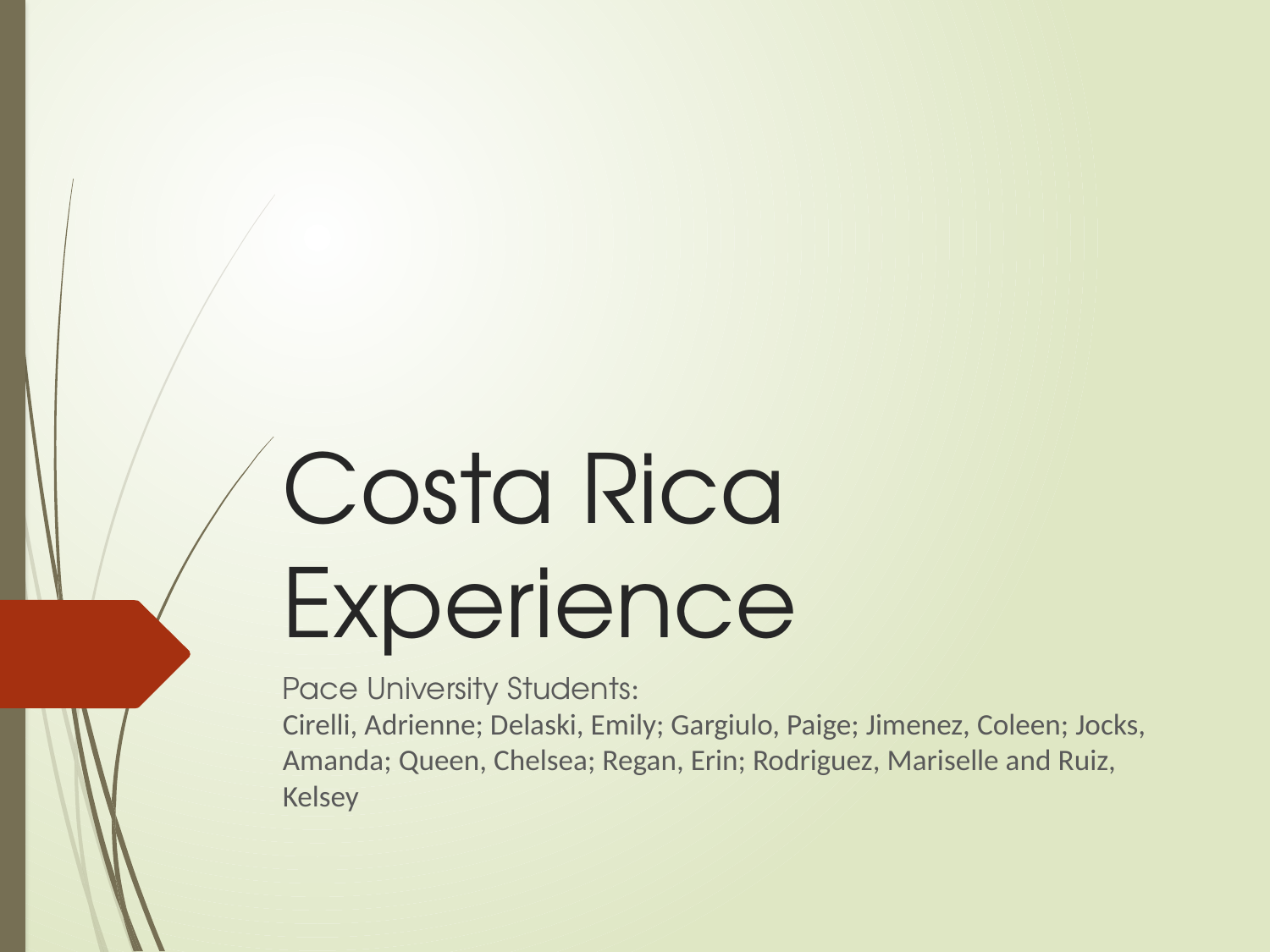

# Costa Rica Experience
Pace University Students:
Cirelli, Adrienne; Delaski, Emily; Gargiulo, Paige; Jimenez, Coleen; Jocks, Amanda; Queen, Chelsea; Regan, Erin; Rodriguez, Mariselle and Ruiz, Kelsey